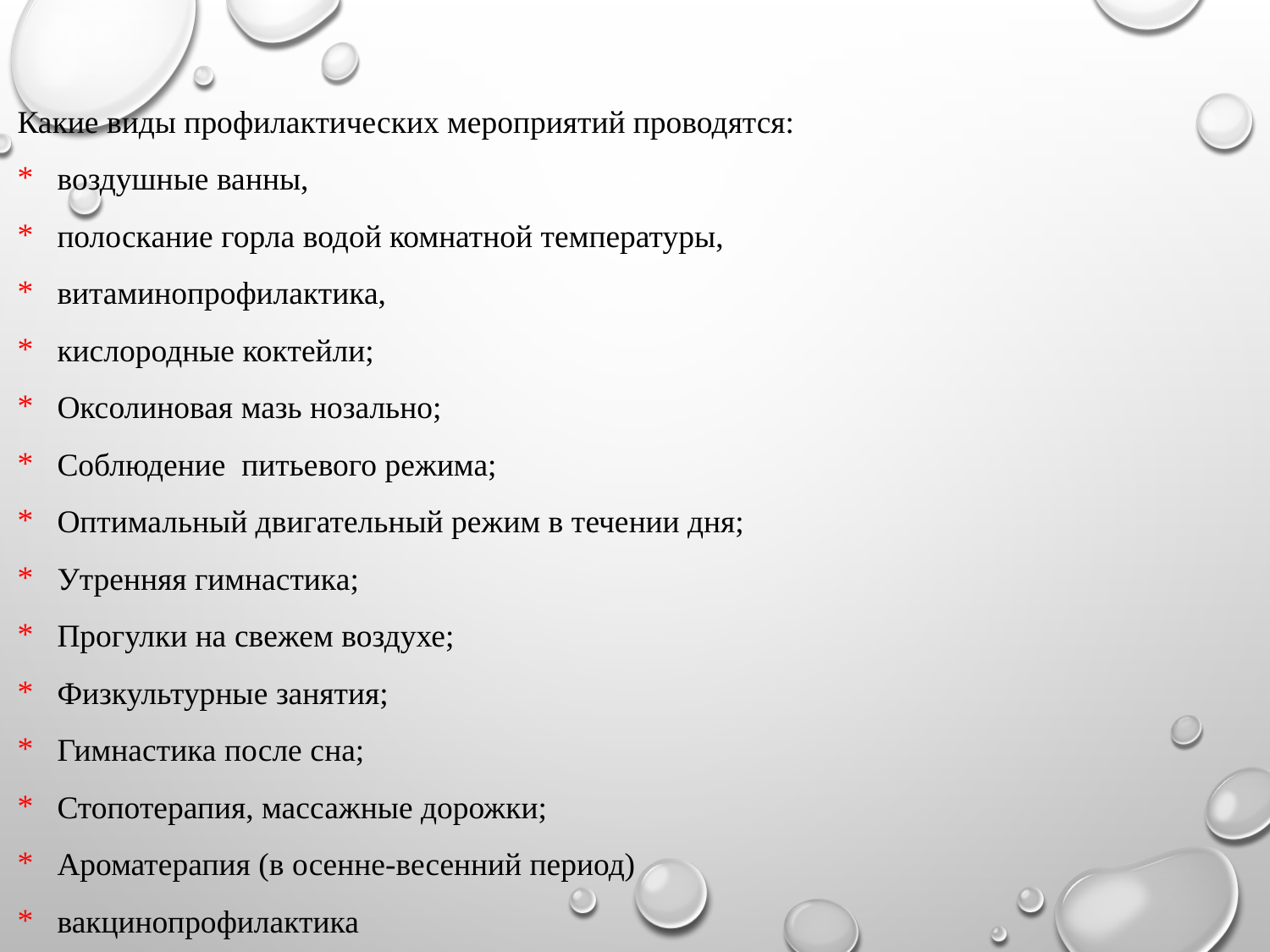

Какие виды профилактических мероприятий проводятся:
воздушные ванны,
полоскание горла водой комнатной температуры,
витаминопрофилактика,
кислородные коктейли;
Оксолиновая мазь нозально;
Соблюдение  питьевого режима;
Оптимальный двигательный режим в течении дня;
Утренняя гимнастика;
Прогулки на свежем воздухе;
Физкультурные занятия;
Гимнастика после сна;
Стопотерапия, массажные дорожки;
Ароматерапия (в осенне-весенний период)
вакцинопрофилактика